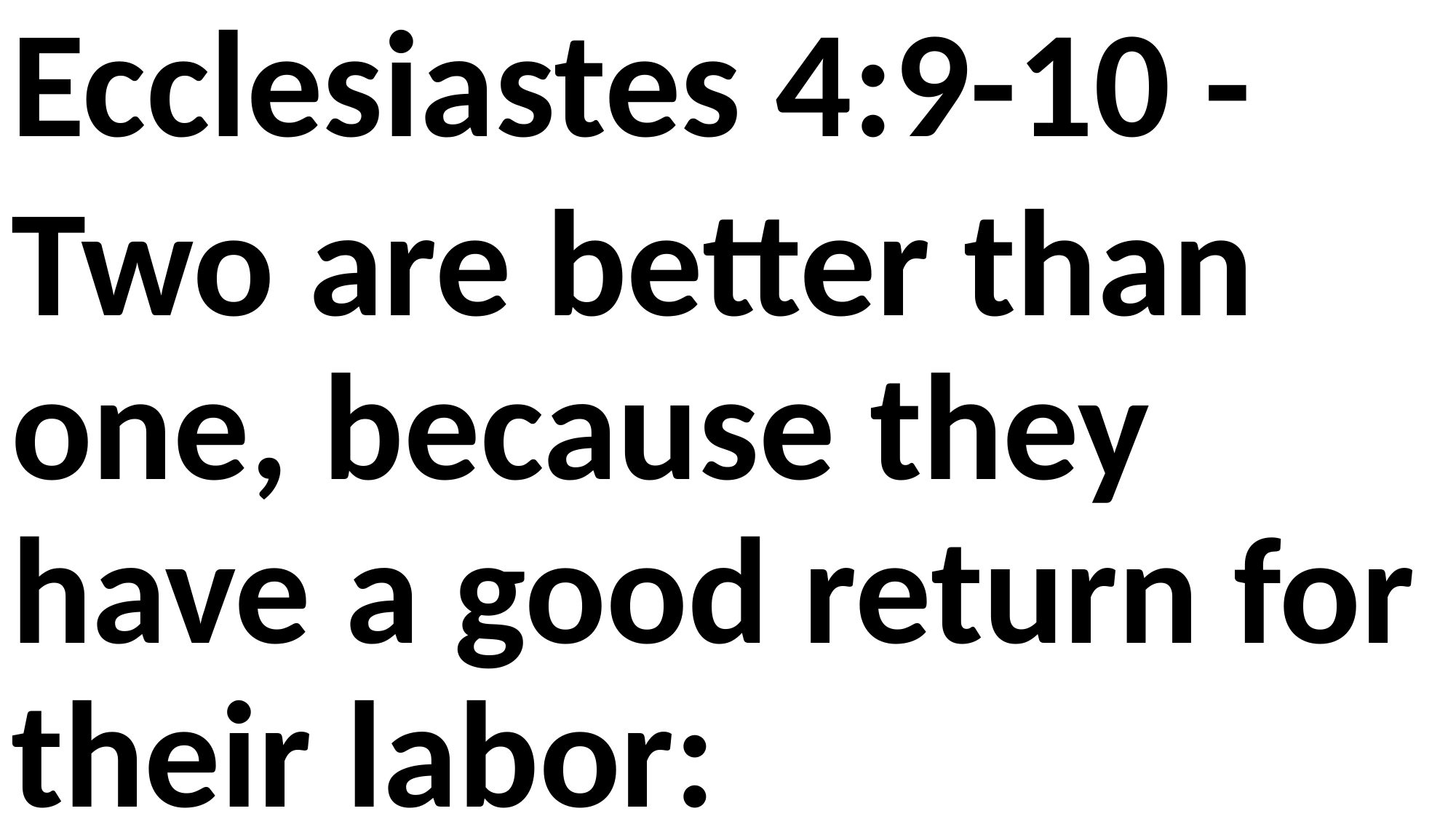

Ecclesiastes 4:9-10 -
Two are better than one, because they have a good return for their labor:

If either of them falls down, one can help the other up.
But pity anyone who falls and has no one to help them up.